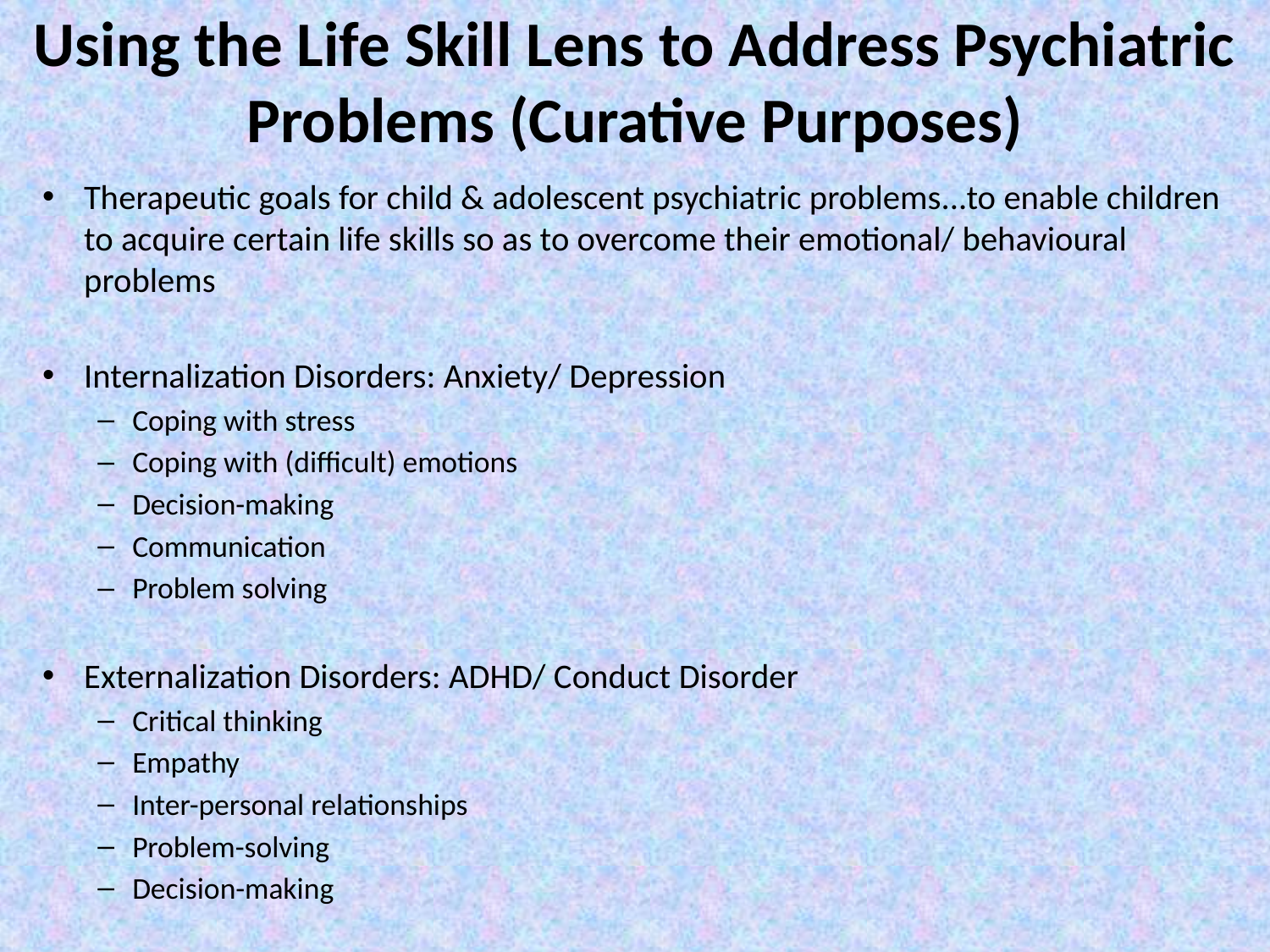

# Using the Life Skill Lens to Address Psychiatric Problems (Curative Purposes)
Therapeutic goals for child & adolescent psychiatric problems...to enable children to acquire certain life skills so as to overcome their emotional/ behavioural problems

Internalization Disorders: Anxiety/ Depression
Coping with stress
Coping with (difficult) emotions
Decision-making
Communication
Problem solving

Externalization Disorders: ADHD/ Conduct Disorder
Critical thinking
Empathy
Inter-personal relationships
Problem-solving
Decision-making